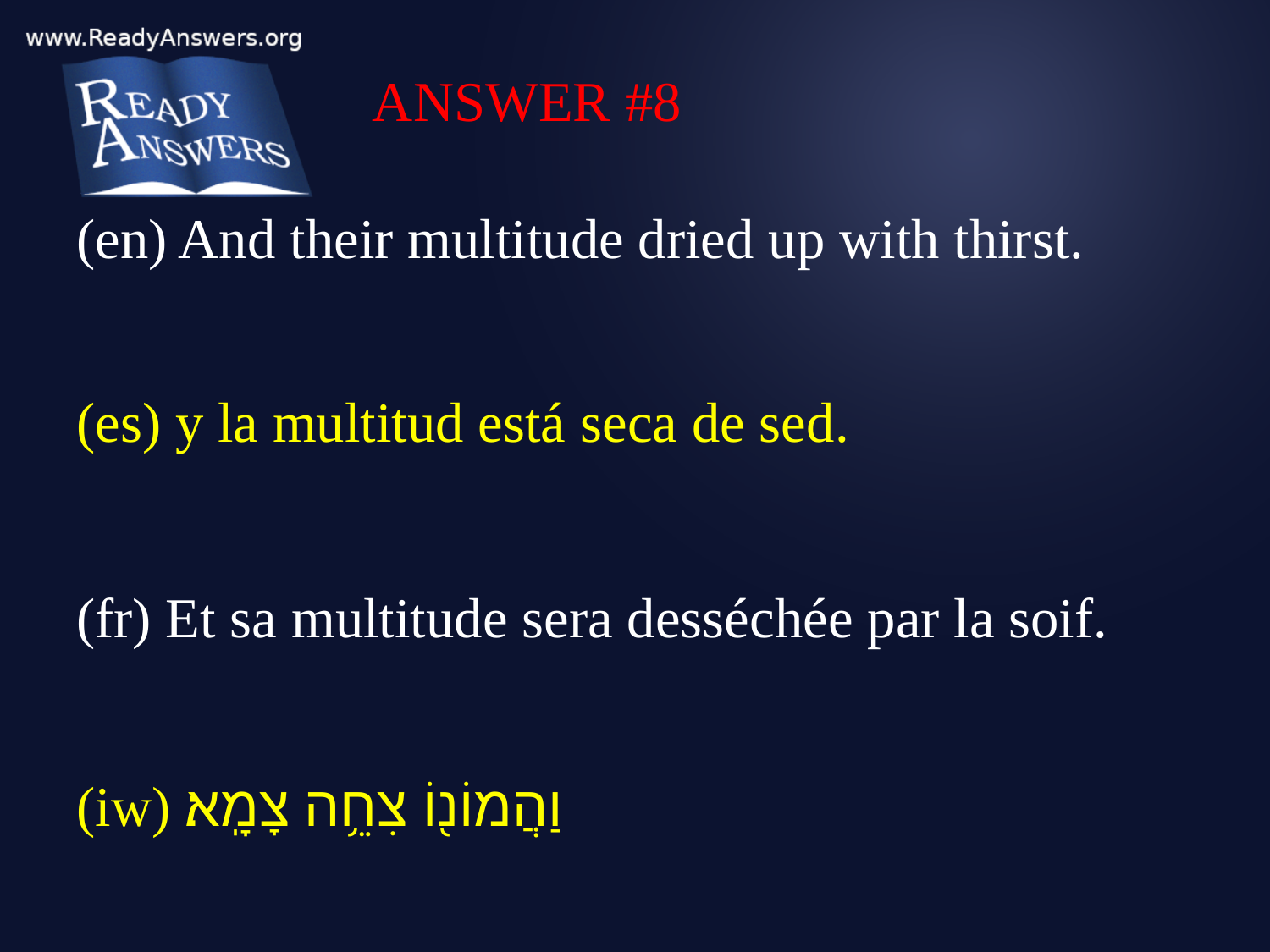

ANSWER #8
(en) And their multitude dried up with thirst.
(es) y la multitud está seca de sed.
(fr) Et sa multitude sera desséchée par la soif.
(iw) וַהֲמוֹנ֖וֹ צִחֵ֥ה צָמָֽא׃